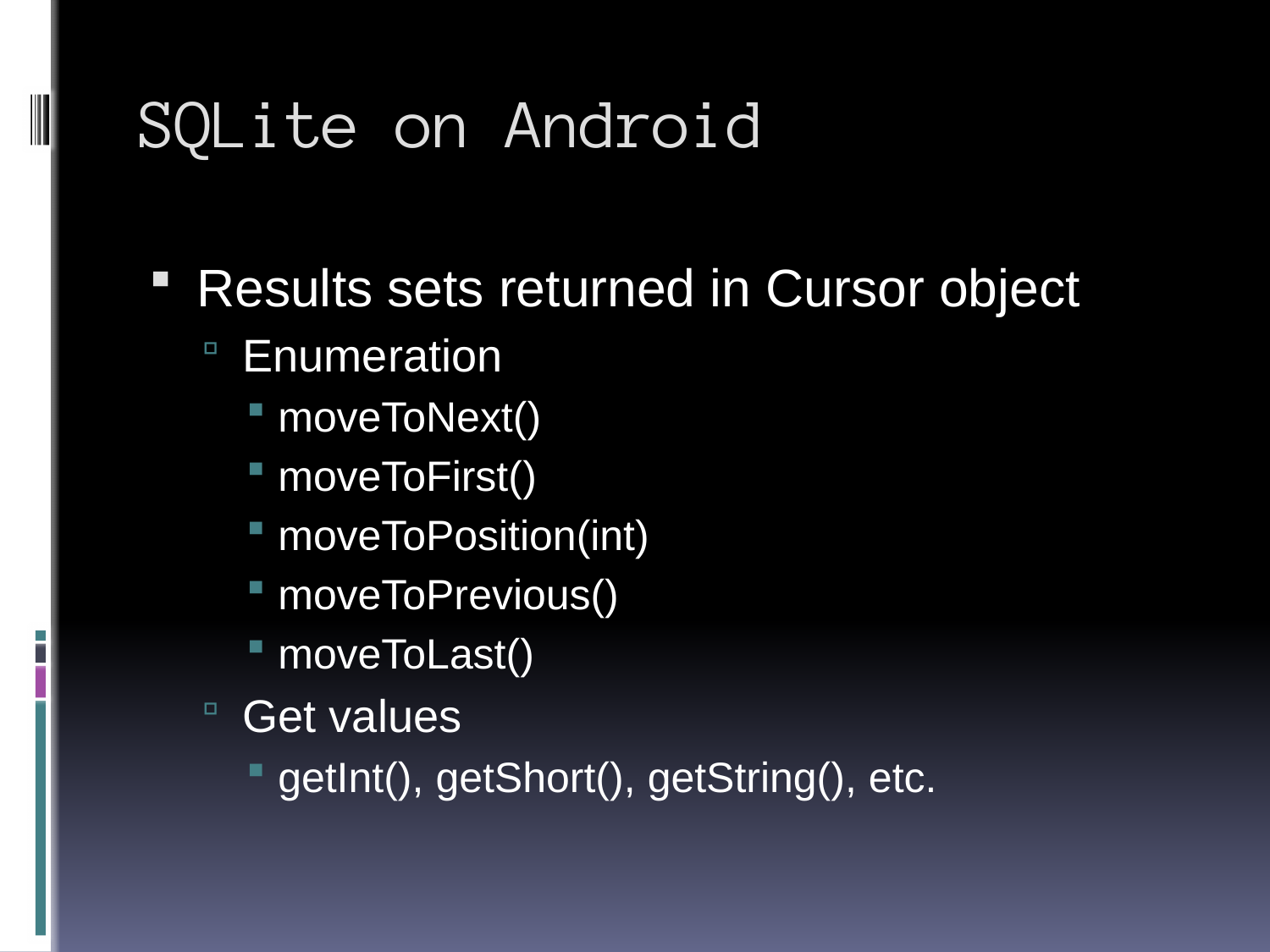

# SQLite on Android
Results sets returned in Cursor object
Enumeration
moveToNext()
moveToFirst()
moveToPosition(int)
moveToPrevious()
moveToLast()
Get values
getInt(), getShort(), getString(), etc.